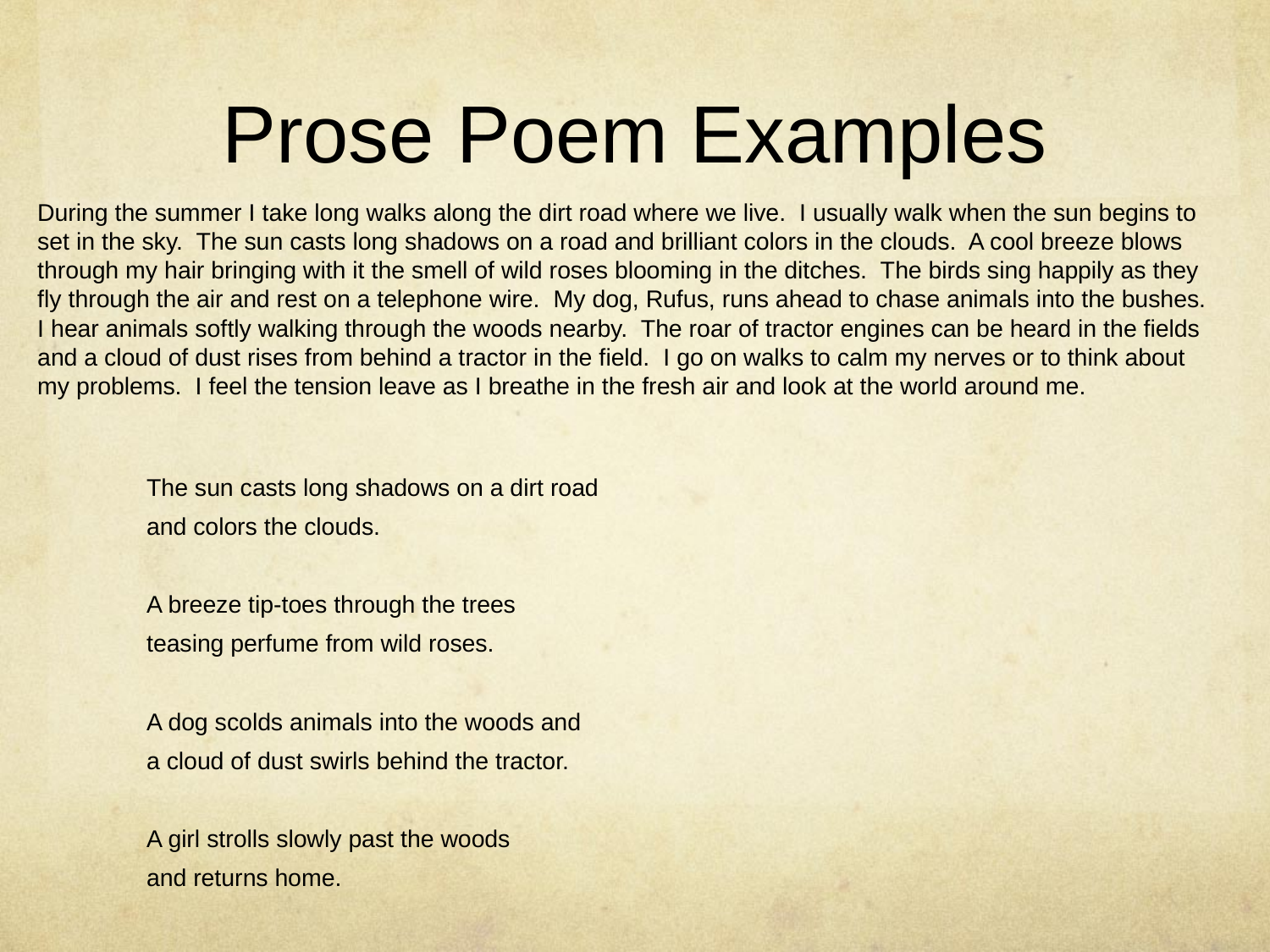

# Prose Poem Examples
During the summer I take long walks along the dirt road where we live.  I usually walk when the sun begins to set in the sky.  The sun casts long shadows on a road and brilliant colors in the clouds.  A cool breeze blows through my hair bringing with it the smell of wild roses blooming in the ditches.  The birds sing happily as they fly through the air and rest on a telephone wire.  My dog, Rufus, runs ahead to chase animals into the bushes.  I hear animals softly walking through the woods nearby.  The roar of tractor engines can be heard in the fields and a cloud of dust rises from behind a tractor in the field.  I go on walks to calm my nerves or to think about my problems.  I feel the tension leave as I breathe in the fresh air and look at the world around me.

	The sun casts long shadows on a dirt road
	and colors the clouds.

	A breeze tip-toes through the trees
	teasing perfume from wild roses.

	A dog scolds animals into the woods and
	a cloud of dust swirls behind the tractor.

	A girl strolls slowly past the woods
	and returns home.